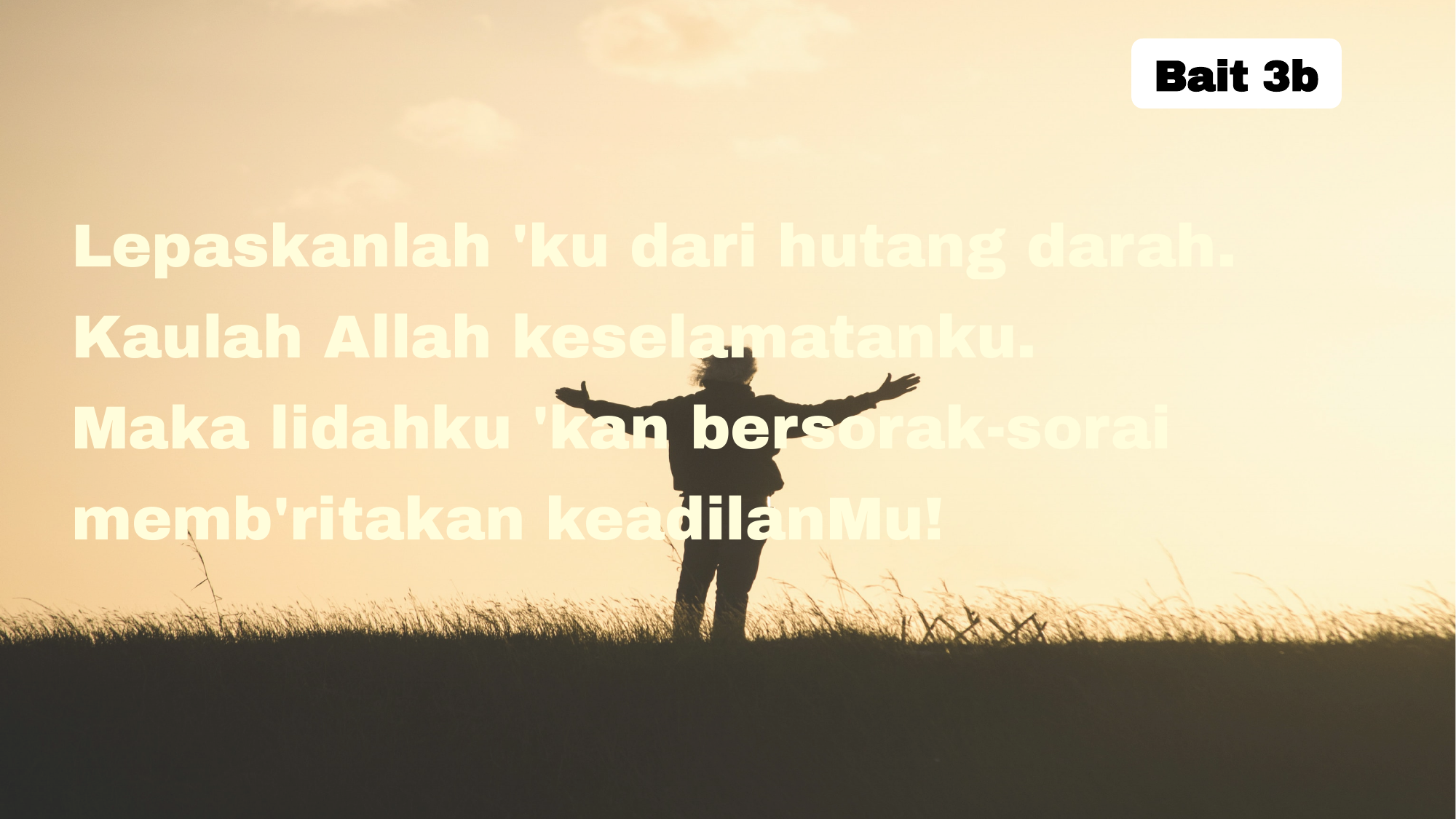

Bait 3b
Lepaskanlah 'ku dari hutang darah.
Kaulah Allah keselamatanku.
Maka lidahku 'kan bersorak-sorai
memb'ritakan keadilanMu!